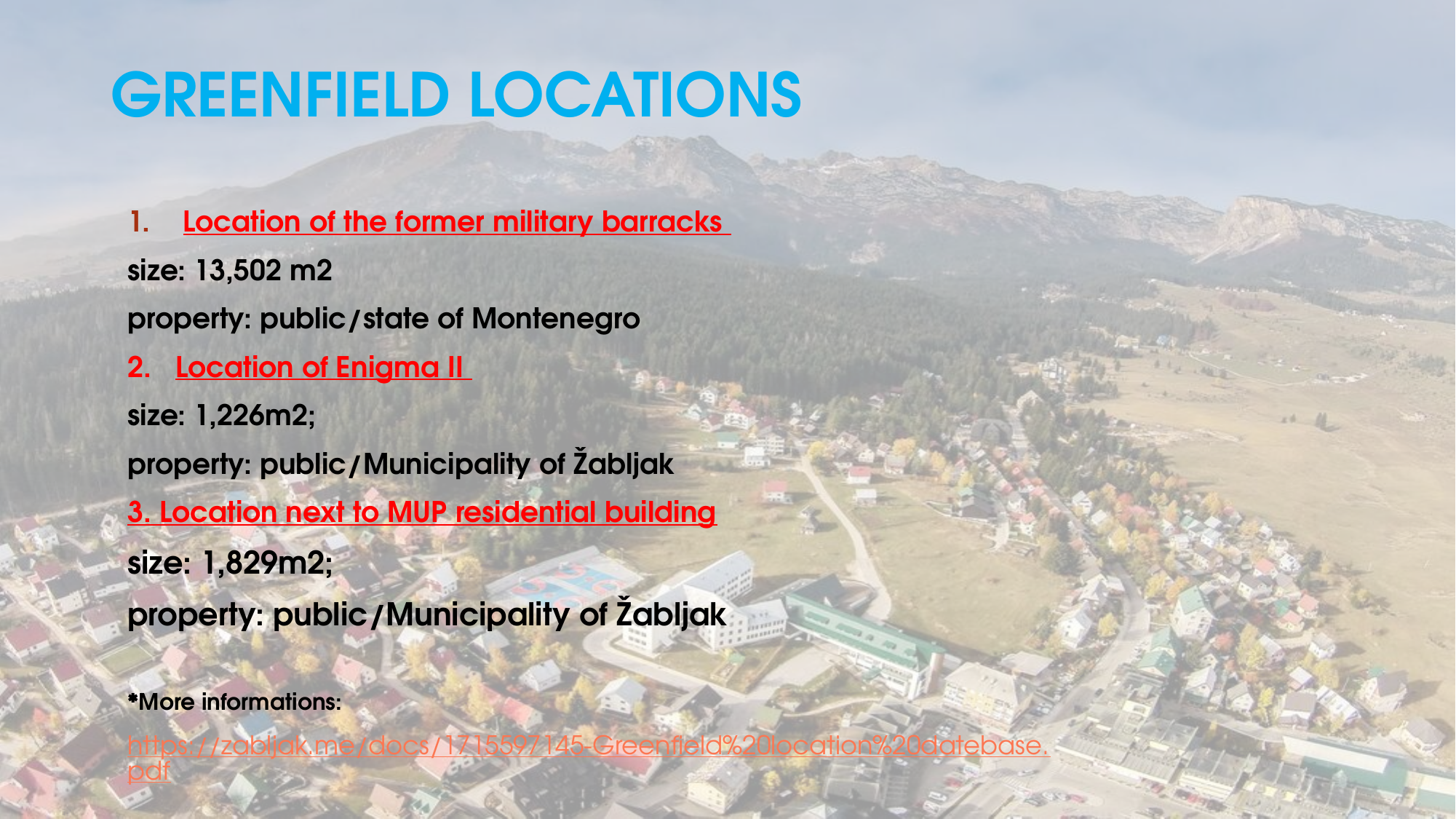

# GREENFIELD LOCATIONS
Location of the former military barracks
size: 13,502 m2
property: public/state of Montenegro
2.   Location of Enigma II
size: 1,226m2;
property: public/Municipality of Žabljak
3. Location next to MUP residential building
size: 1,829m2;
property: public/Municipality of Žabljak

*More informations:
https://zabljak.me/docs/1715597145-Greenfield%20location%20datebase.pdf